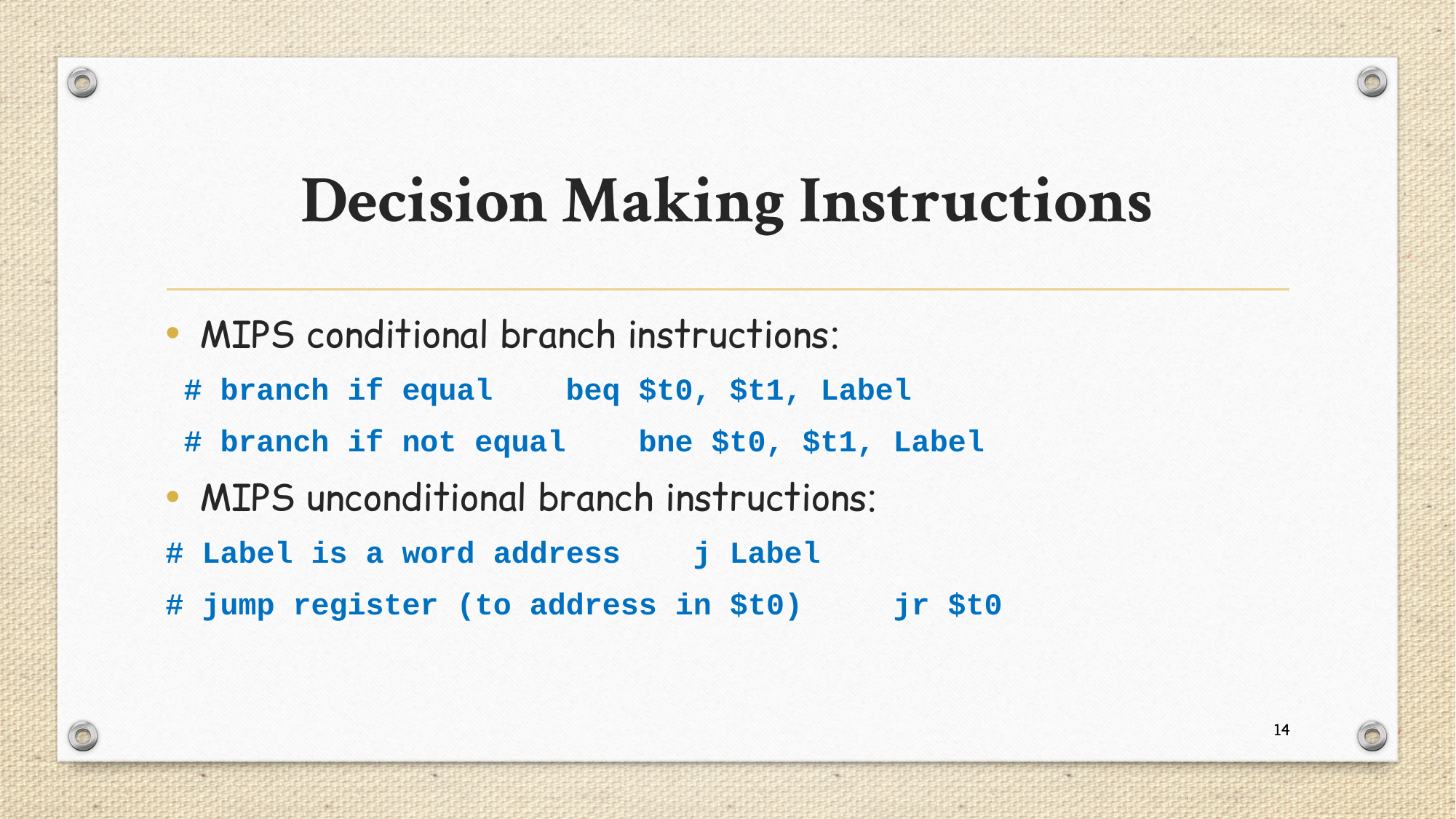

# Decision Making Instructions
MIPS conditional branch instructions:
 beq $t0, $t1, Label		# branch if equal
 bne $t0, $t1, Label		# branch if not equal
MIPS unconditional branch instructions:
 j Label		# Label is a word address
 jr $t0		# jump register (to address in $t0)
14